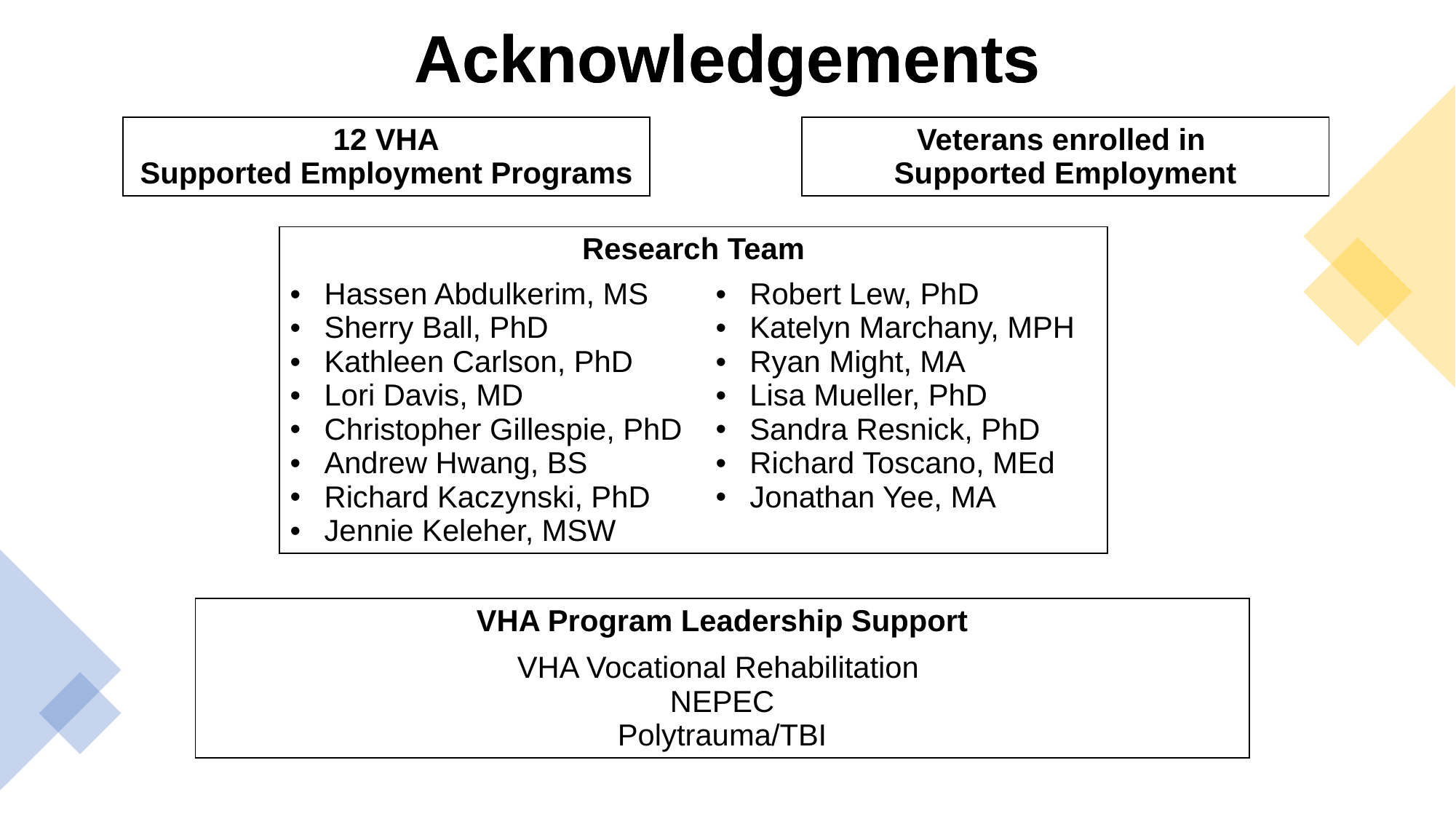

Acknowledgements
Acknowledgements
| 12 VHA Supported Employment Programs |
| --- |
| Veterans enrolled in Supported Employment |
| --- |

| Research Team |  |
| --- | --- |
| Hassen Abdulkerim, MS Sherry Ball, PhD Kathleen Carlson, PhD Lori Davis, MD Christopher Gillespie, PhD Andrew Hwang, BS Richard Kaczynski, PhD Jennie Keleher, MSW | Robert Lew, PhD Katelyn Marchany, MPH Ryan Might, MA Lisa Mueller, PhD Sandra Resnick, PhD Richard Toscano, MEd Jonathan Yee, MA |

| VHA Program Leadership Support |
| --- |
| VHA Vocational Rehabilitation NEPEC Polytrauma/TBI |